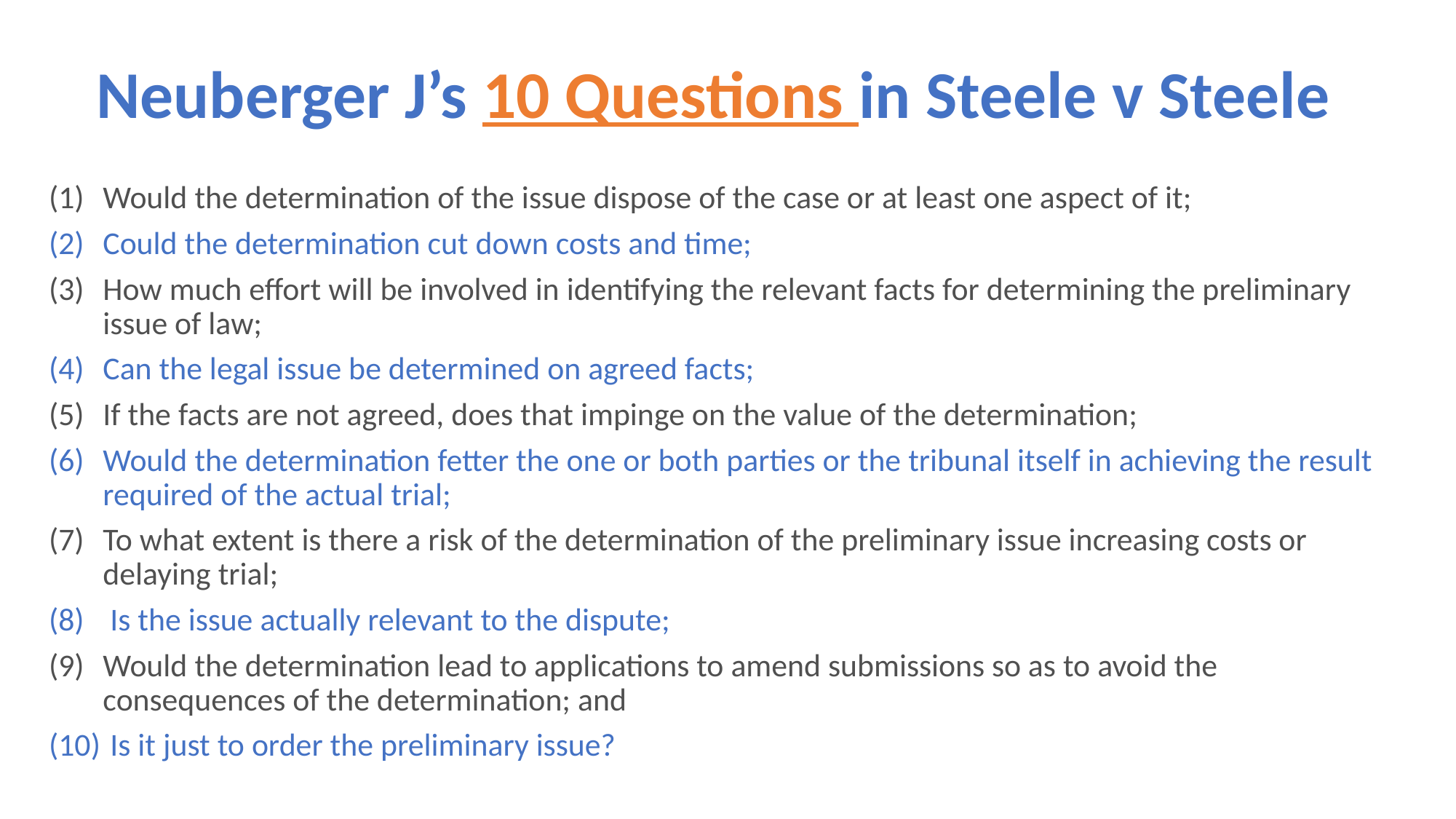

# Neuberger J’s 10 Questions in Steele v Steele
Would the determination of the issue dispose of the case or at least one aspect of it;
Could the determination cut down costs and time;
How much effort will be involved in identifying the relevant facts for determining the preliminary issue of law;
Can the legal issue be determined on agreed facts;
If the facts are not agreed, does that impinge on the value of the determination;
Would the determination fetter the one or both parties or the tribunal itself in achieving the result required of the actual trial;
To what extent is there a risk of the determination of the preliminary issue increasing costs or delaying trial;
 Is the issue actually relevant to the dispute;
Would the determination lead to applications to amend submissions so as to avoid the consequences of the determination; and
 Is it just to order the preliminary issue?